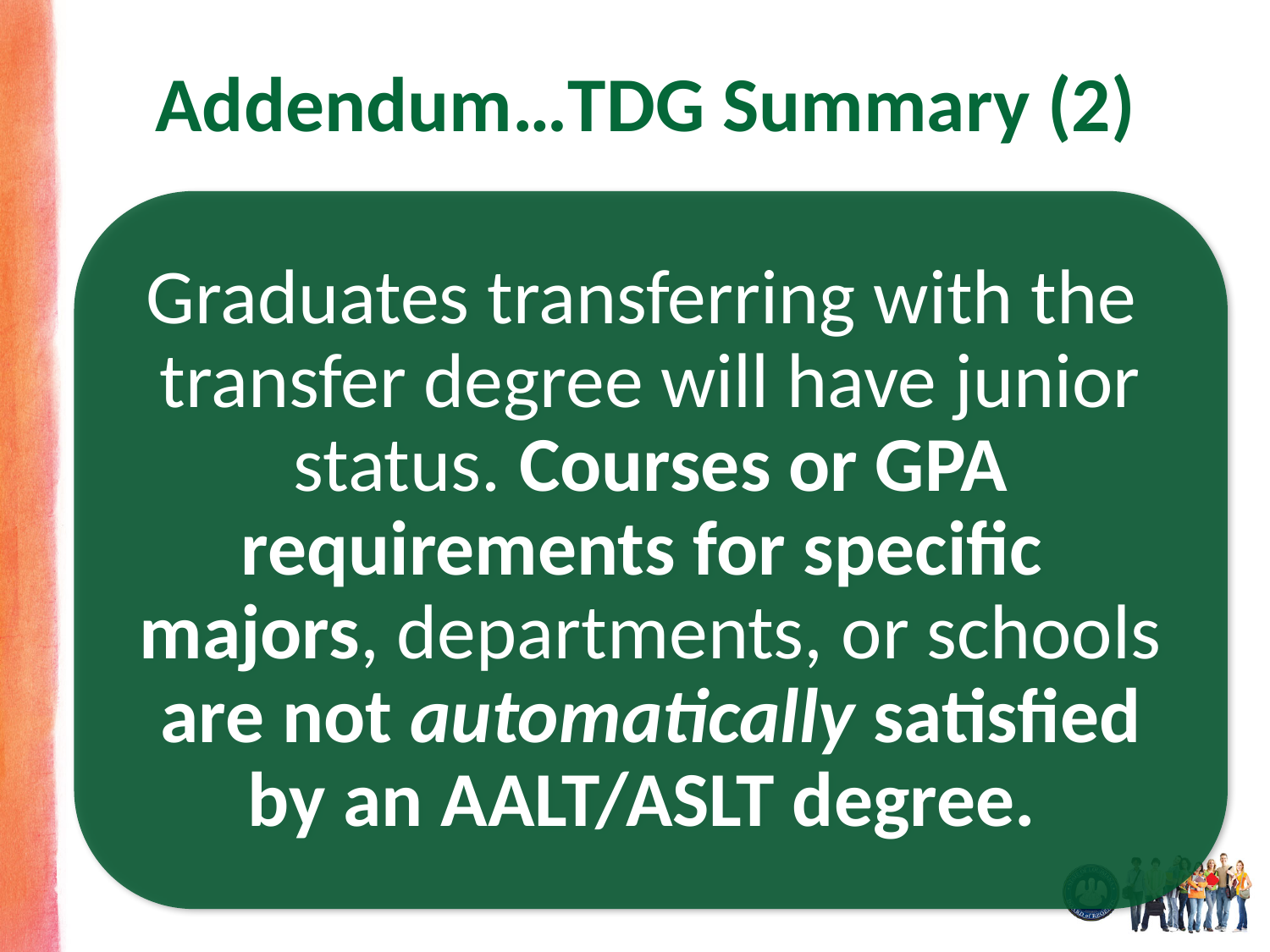

# Addendum…TDG Summary (2)
Graduates transferring with the  transfer degree will have junior status. Courses or GPA requirements for specific  majors, departments, or schools are not automatically satisfied by an AALT/ASLT degree.